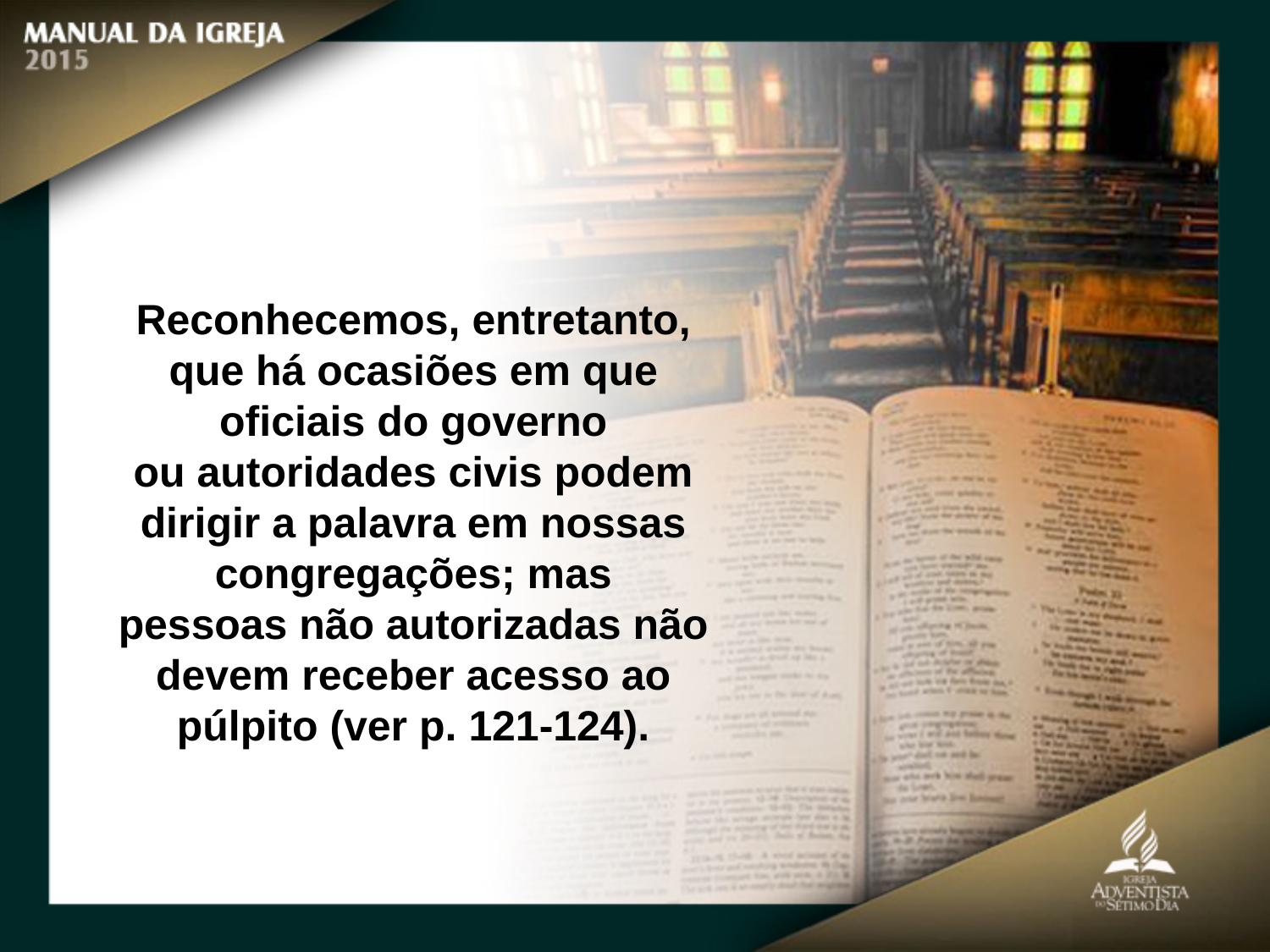

Reconhecemos, entretanto, que há ocasiões em que oficiais do governo
ou autoridades civis podem dirigir a palavra em nossas congregações; mas
pessoas não autorizadas não devem receber acesso ao púlpito (ver p. 121-124).